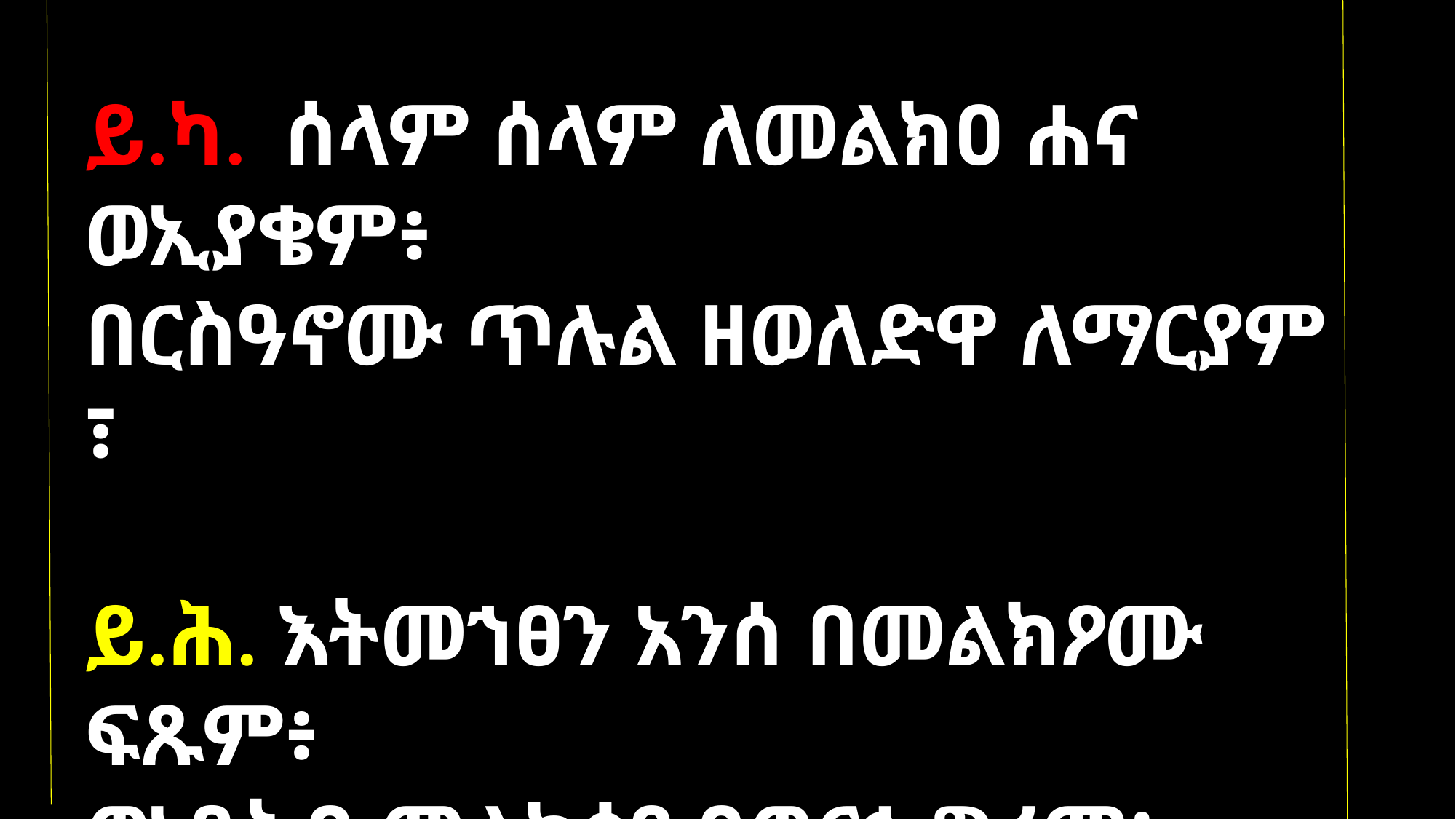

ይ.ካ.  ሰላም ሰላም ለመልክዐ ሐና ወኢያቄም፥
በርስዓኖሙ ጥሉል ዘወለድዋ ለማርያም ፣

ይ.ሕ. እትመኀፀን አንሰ በመልክዖሙ ፍጹም፥
ወአዓትብ መልክዕየ በወርኅ ግሩም፥
ለዓለመ ዓለም ወዓዲ በሰላም።